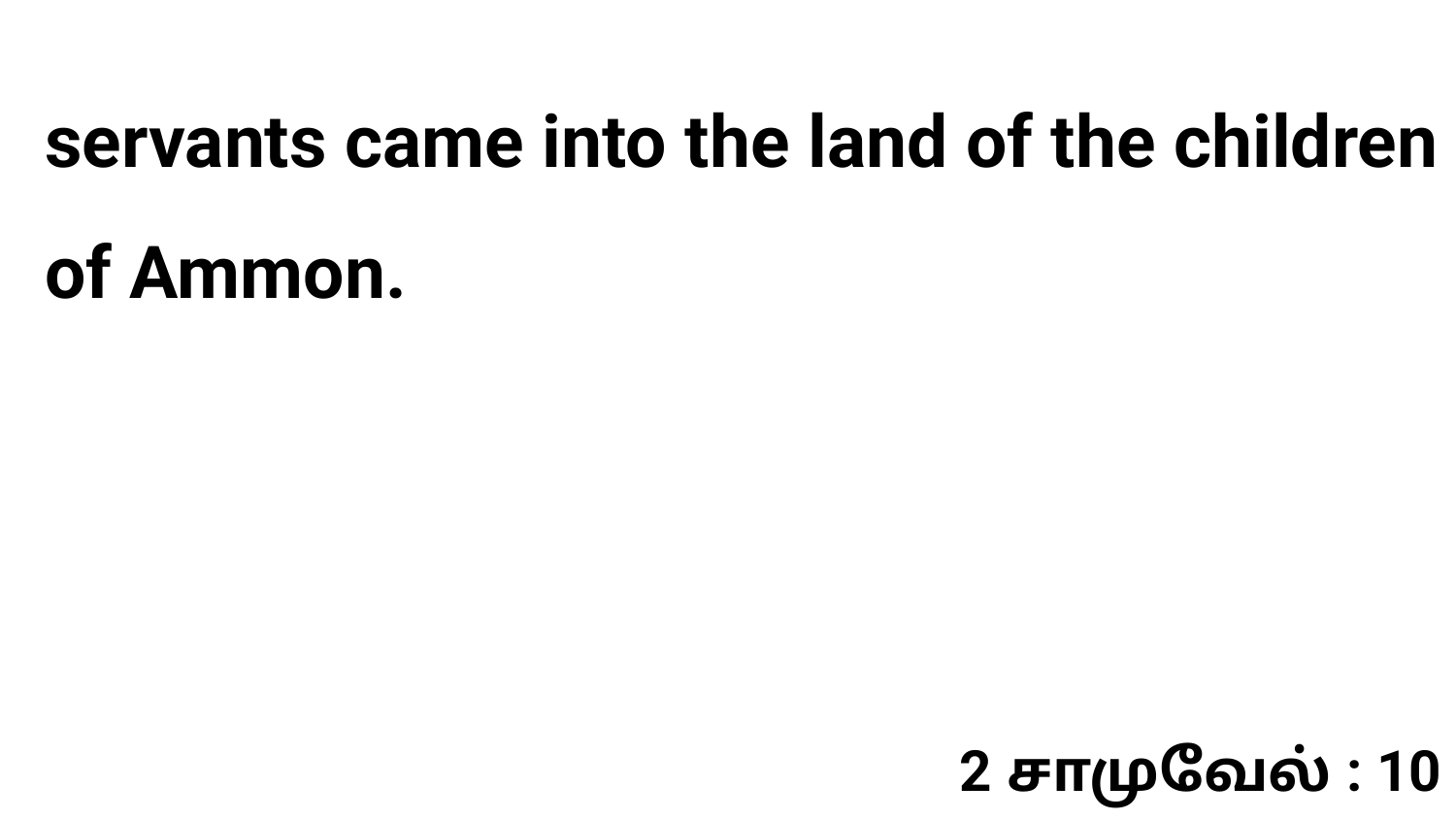

servants came into the land of the children of Ammon.
2 சாமுவேல் : 10